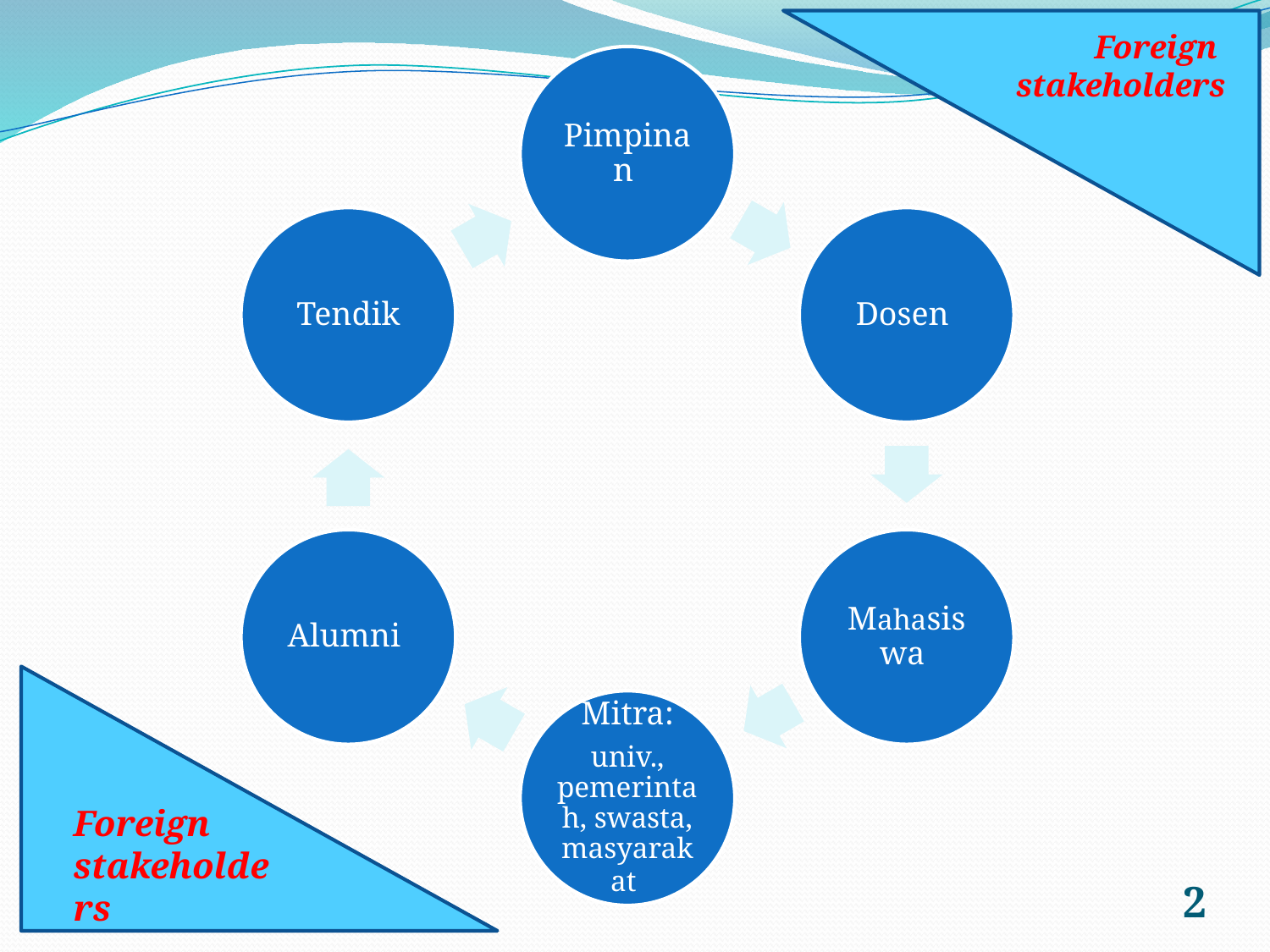

Foreign
stakeholders

Pimpinan

Dosen

Mahasiswa

Mitra:
univ., pemerintah, swasta, masyarakat

Alumni

Tendik

Foreign stakeholders
2